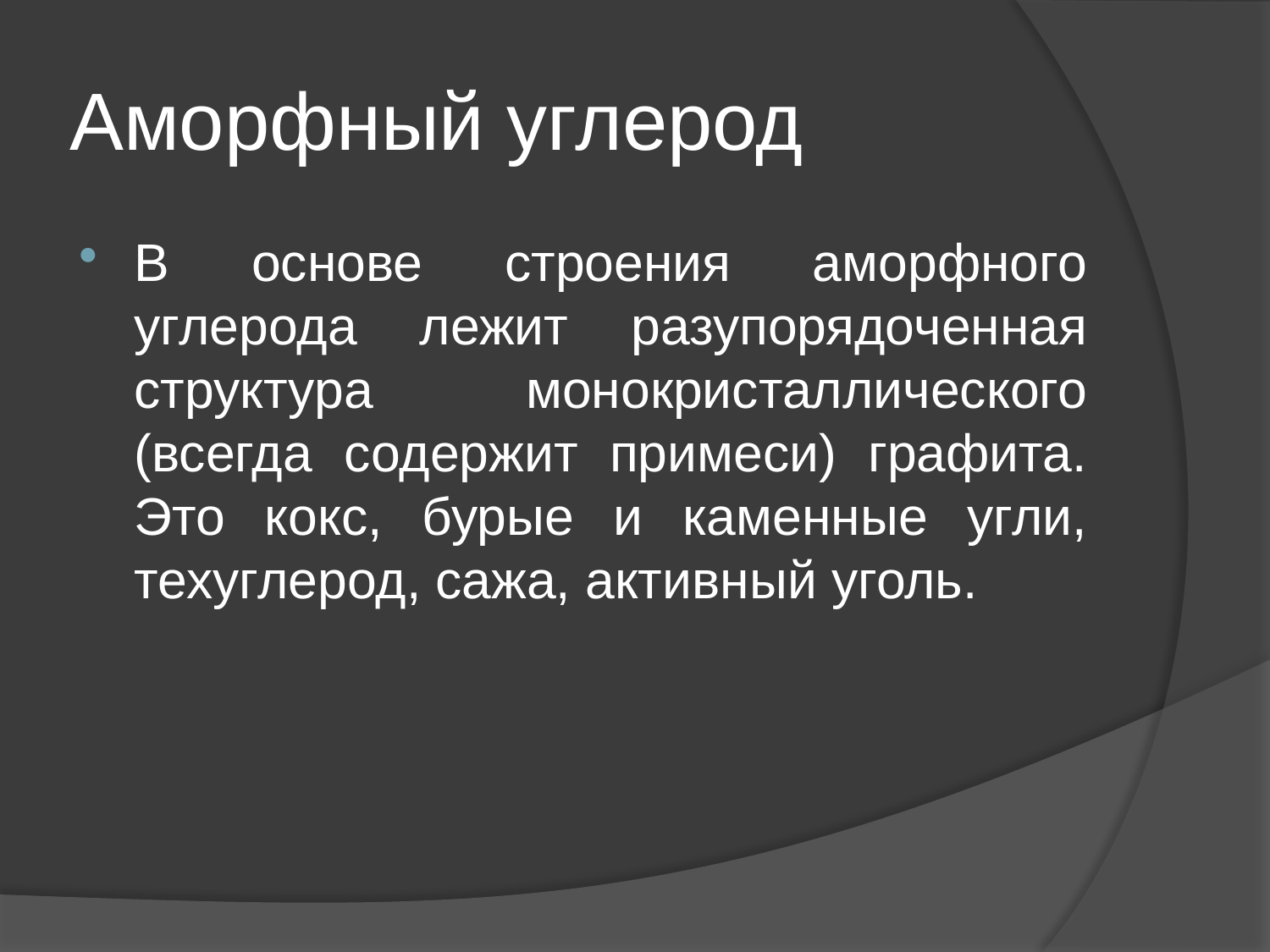

# Аморфный углерод
В основе строения аморфного углерода лежит разупорядоченная структура монокристаллического (всегда содержит примеси) графита. Это кокс, бурые и каменные угли, техуглерод, сажа, активный уголь.